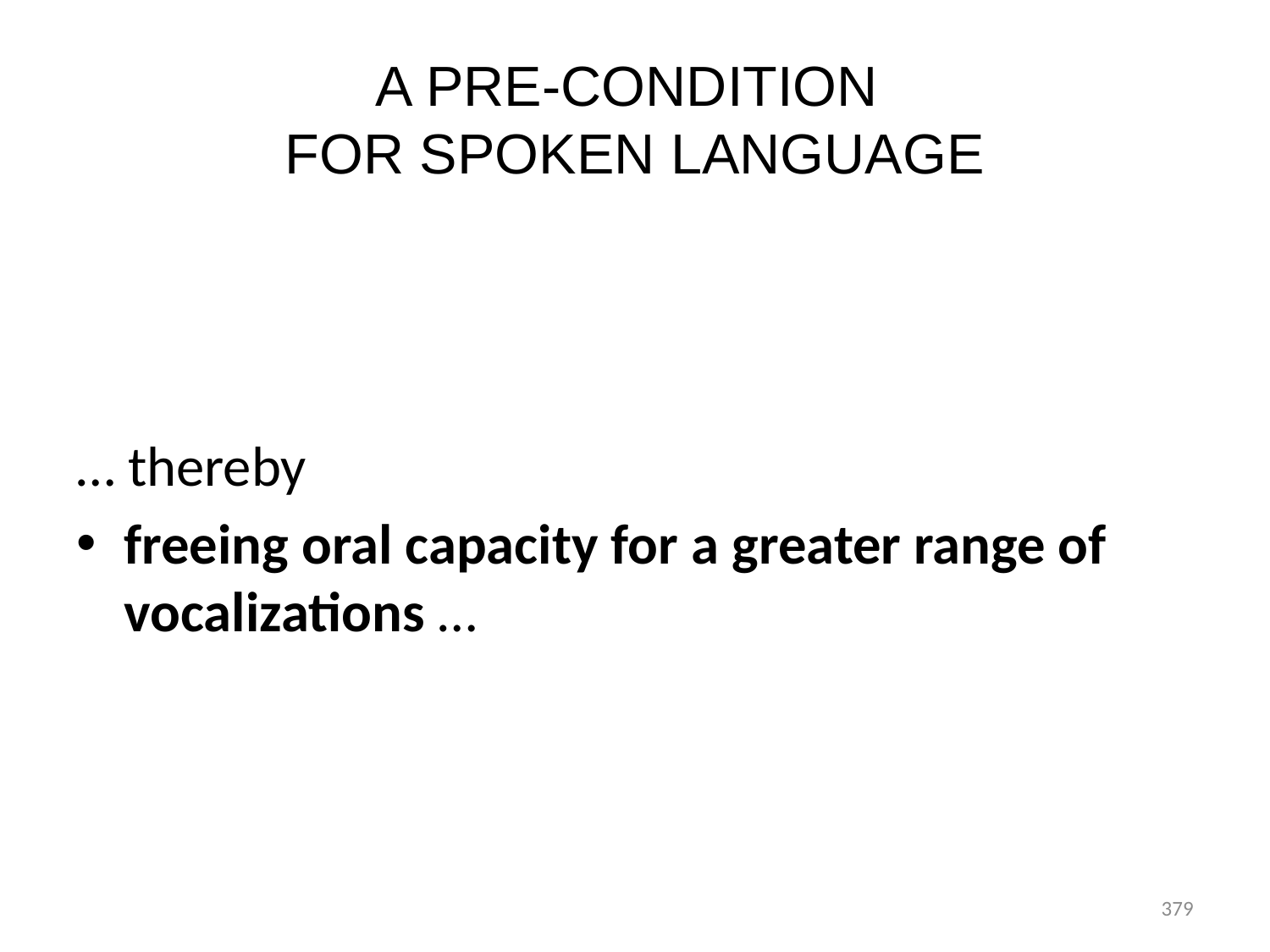

# A PRE-CONDITION FOR SPOKEN LANGUAGE
… thereby
freeing oral capacity for a greater range of vocalizations …
379